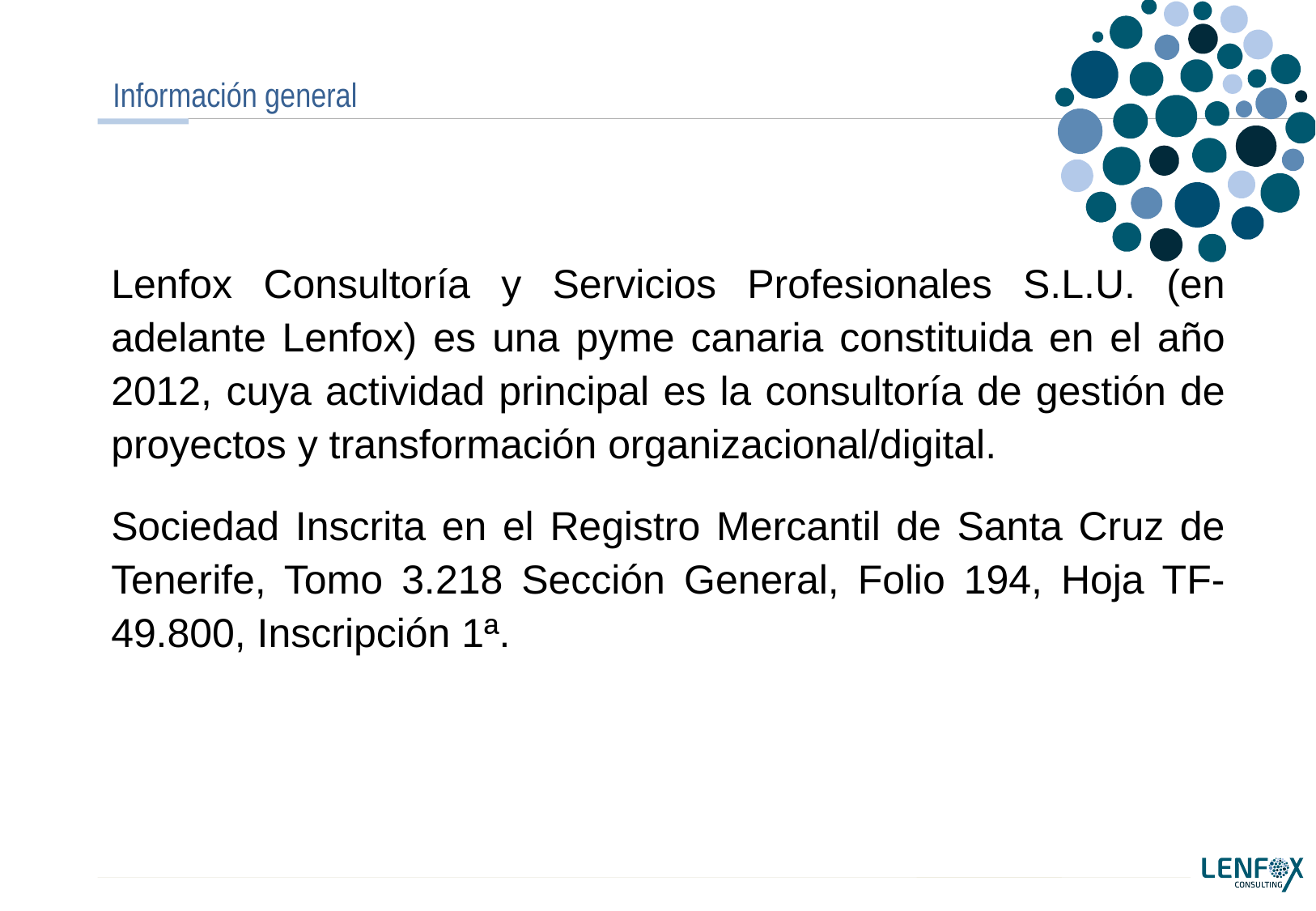

# Información general

Lenfox Consultoría y Servicios Profesionales S.L.U. (en adelante Lenfox) es una pyme canaria constituida en el año 2012, cuya actividad principal es la consultoría de gestión de proyectos y transformación organizacional/digital.
Sociedad Inscrita en el Registro Mercantil de Santa Cruz de Tenerife, Tomo 3.218 Sección General, Folio 194, Hoja TF-49.800, Inscripción 1ª.